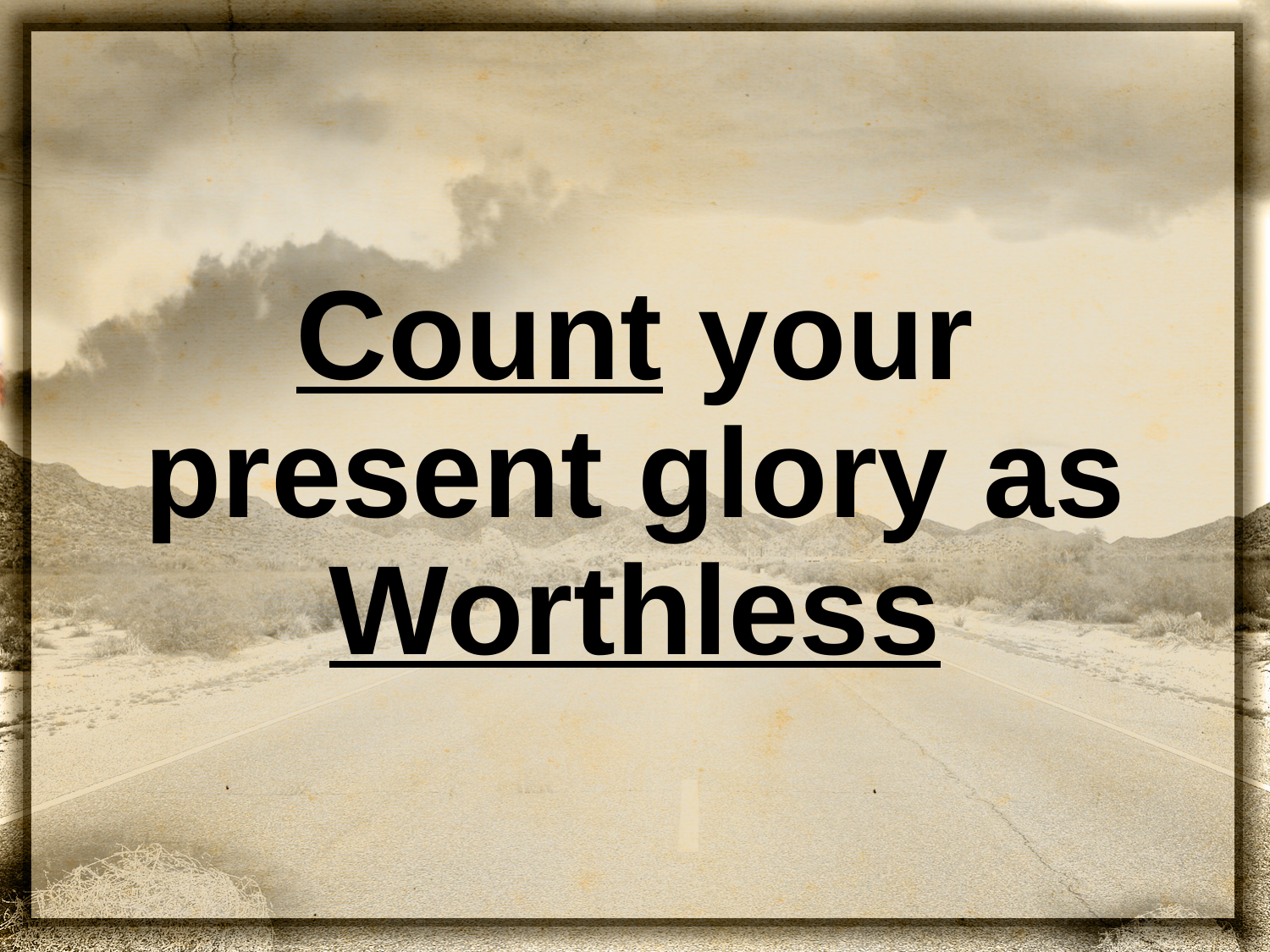

# Count your present glory as Worthless